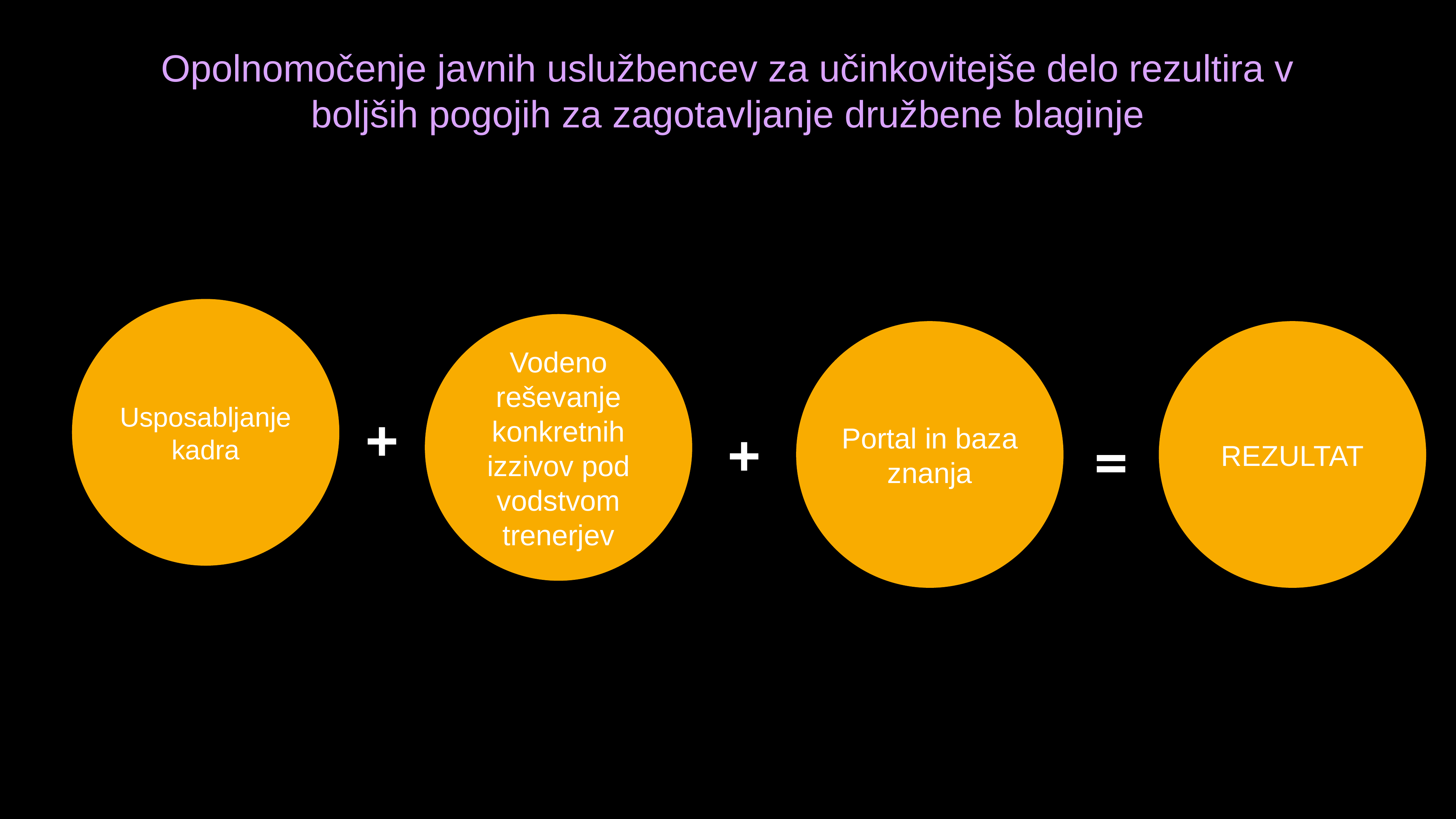

Opolnomočenje javnih uslužbencev za učinkovitejše delo rezultira v boljših pogojih za zagotavljanje družbene blaginje
Usposabljanje kadra
Vodeno reševanje konkretnih izzivov pod vodstvom trenerjev
Portal in baza znanja
REZULTAT
+
+
=